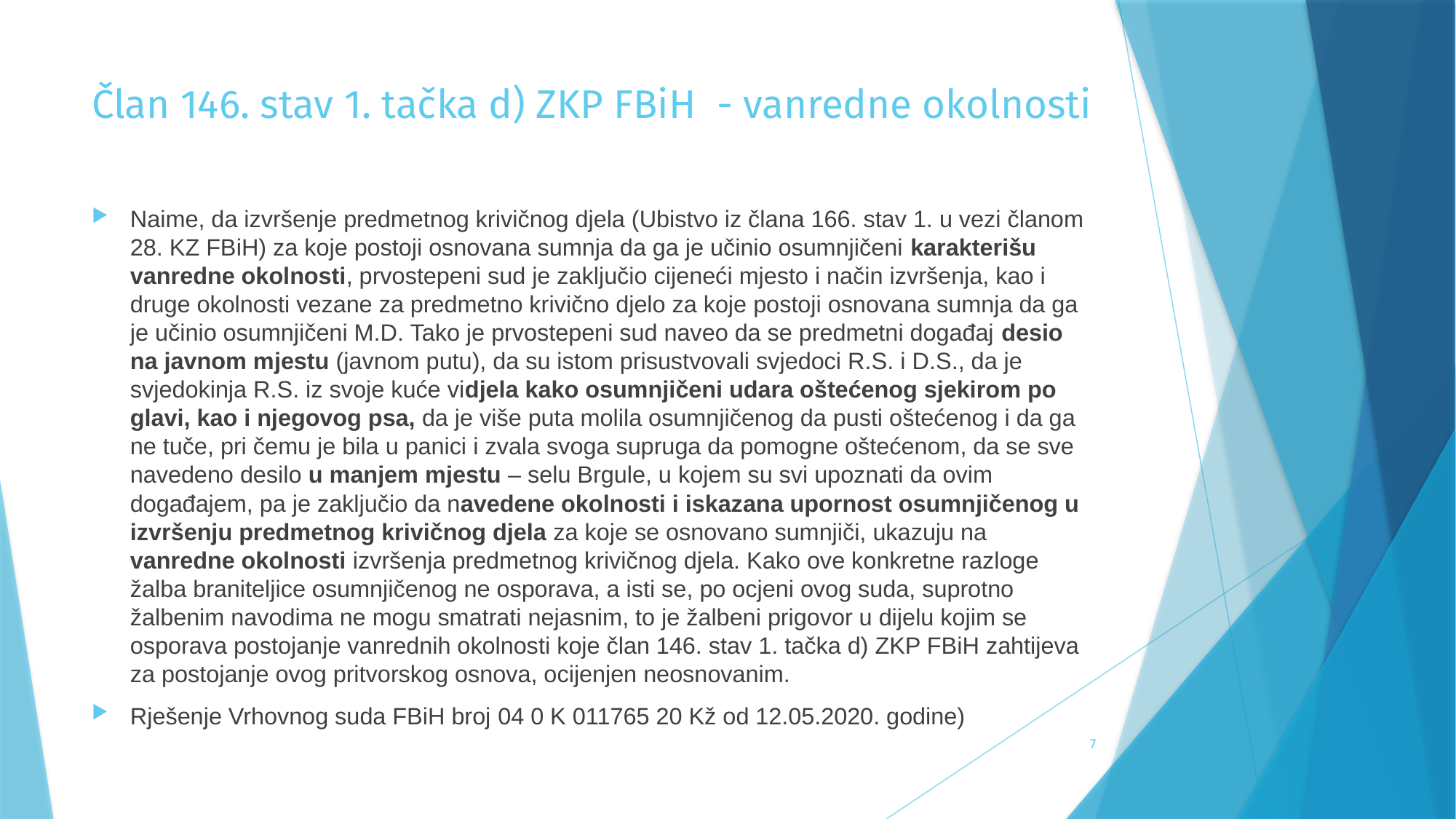

# Član 146. stav 1. tačka d) ZKP FBiH  - vanredne okolnosti
Naime, da izvršenje predmetnog krivičnog djela (Ubistvo iz člana 166. stav 1. u vezi članom 28. KZ FBiH) za koje postoji osnovana sumnja da ga je učinio osumnjičeni karakterišu vanredne okolnosti, prvostepeni sud je zaključio cijeneći mjesto i način izvršenja, kao i druge okolnosti vezane za predmetno krivično djelo za koje postoji osnovana sumnja da ga je učinio osumnjičeni M.D. Tako je prvostepeni sud naveo da se predmetni događaj desio na javnom mjestu (javnom putu), da su istom prisustvovali svjedoci R.S. i D.S., da je svjedokinja R.S. iz svoje kuće vidjela kako osumnjičeni udara oštećenog sjekirom po glavi, kao i njegovog psa, da je više puta molila osumnjičenog da pusti oštećenog i da ga ne tuče, pri čemu je bila u panici i zvala svoga supruga da pomogne oštećenom, da se sve navedeno desilo u manjem mjestu – selu Brgule, u kojem su svi upoznati da ovim događajem, pa je zaključio da navedene okolnosti i iskazana upornost osumnjičenog u izvršenju predmetnog krivičnog djela za koje se osnovano sumnjiči, ukazuju na vanredne okolnosti izvršenja predmetnog krivičnog djela. Kako ove konkretne razloge žalba braniteljice osumnjičenog ne osporava, a isti se, po ocjeni ovog suda, suprotno žalbenim navodima ne mogu smatrati nejasnim, to je žalbeni prigovor u dijelu kojim se osporava postojanje vanrednih okolnosti koje član 146. stav 1. tačka d) ZKP FBiH zahtijeva za postojanje ovog pritvorskog osnova, ocijenjen neosnovanim.
Rješenje Vrhovnog suda FBiH broj 04 0 K 011765 20 Kž od 12.05.2020. godine)

7